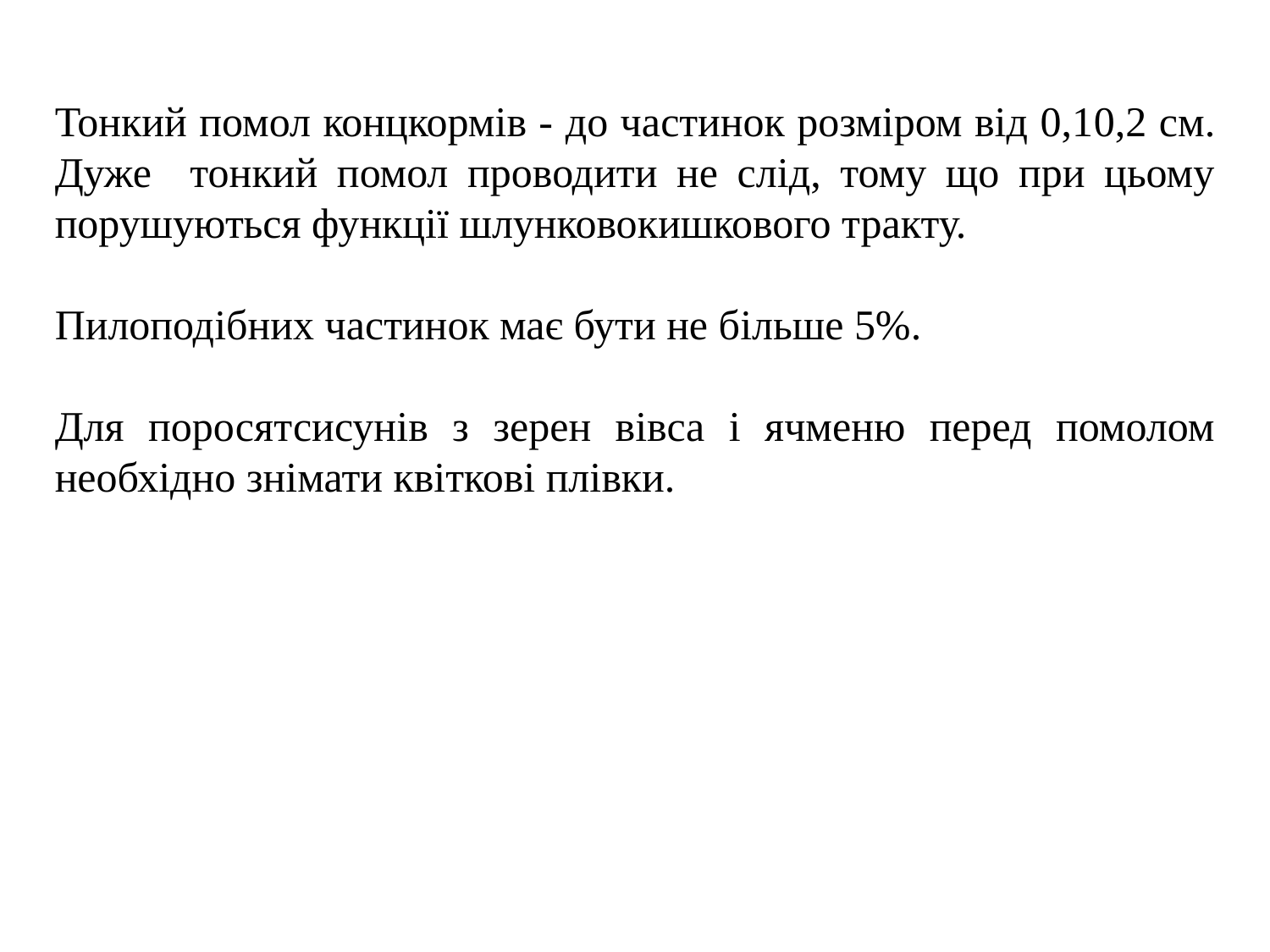

Тонкий помол концкормів - до частинок розміром від 0,1­0,2 см. Дуже  тонкий помол проводити не слід, тому що при цьому порушуються функції шлунково­кишкового тракту.

Пилоподібних частинок має бути не більше 5%.

Для поросят­сисунів з зерен вівса і ячменю перед помолом необхідно знімати квіткові плівки.